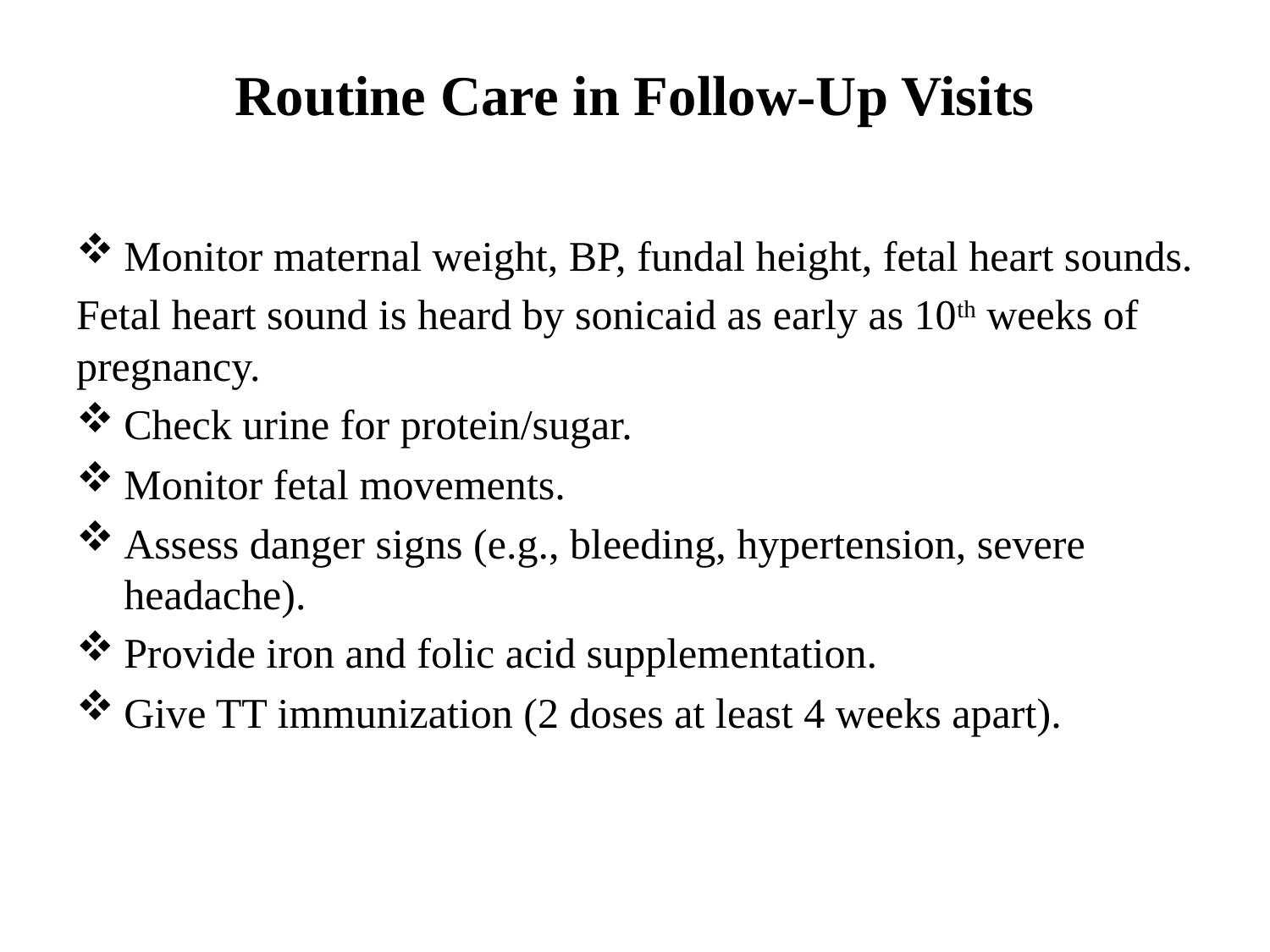

# Routine Care in Follow-Up Visits
Monitor maternal weight, BP, fundal height, fetal heart sounds.
Fetal heart sound is heard by sonicaid as early as 10th weeks of pregnancy.
Check urine for protein/sugar.
Monitor fetal movements.
Assess danger signs (e.g., bleeding, hypertension, severe headache).
Provide iron and folic acid supplementation.
Give TT immunization (2 doses at least 4 weeks apart).